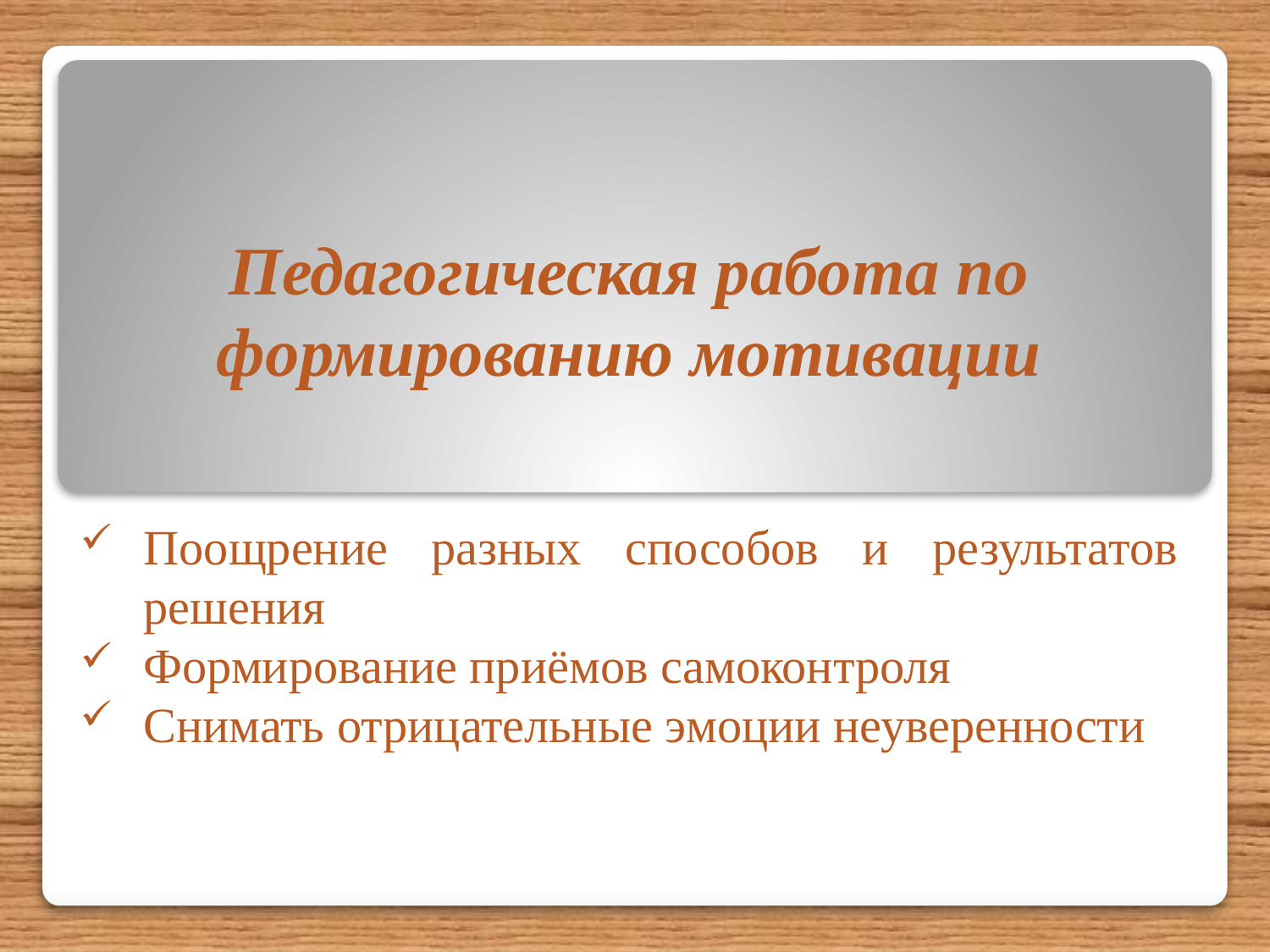

# Педагогическая работа по формированию мотивации
Поощрение разных способов и результатов решения
Формирование приёмов самоконтроля
Снимать отрицательные эмоции неуверенности